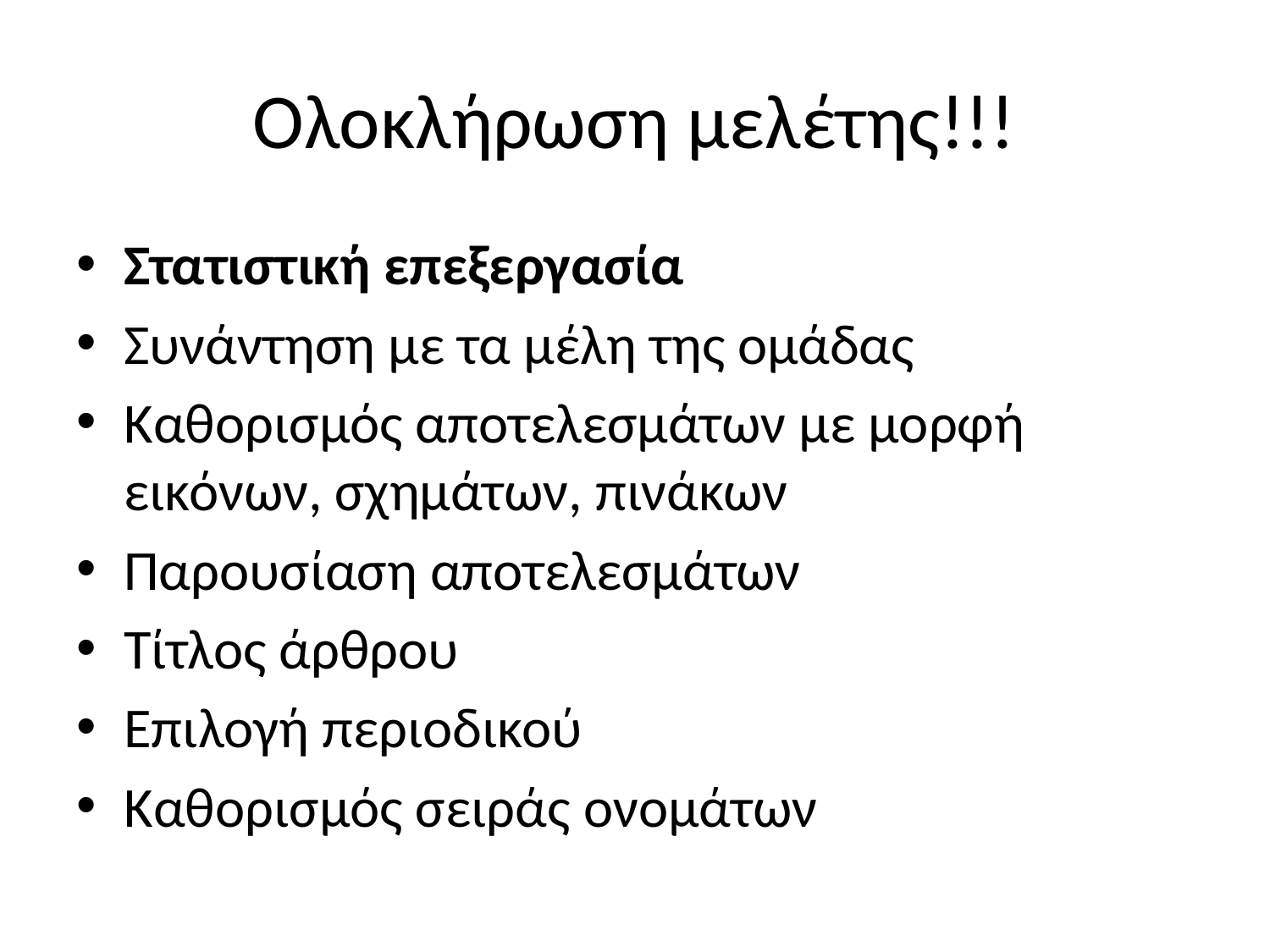

# Ολοκλήρωση μελέτης!!!
Στατιστική επεξεργασία
Συνάντηση με τα μέλη της ομάδας
Καθορισμός αποτελεσμάτων με μορφή εικόνων, σχημάτων, πινάκων
Παρουσίαση αποτελεσμάτων
Τίτλος άρθρου
Επιλογή περιοδικού
Καθορισμός σειράς ονομάτων